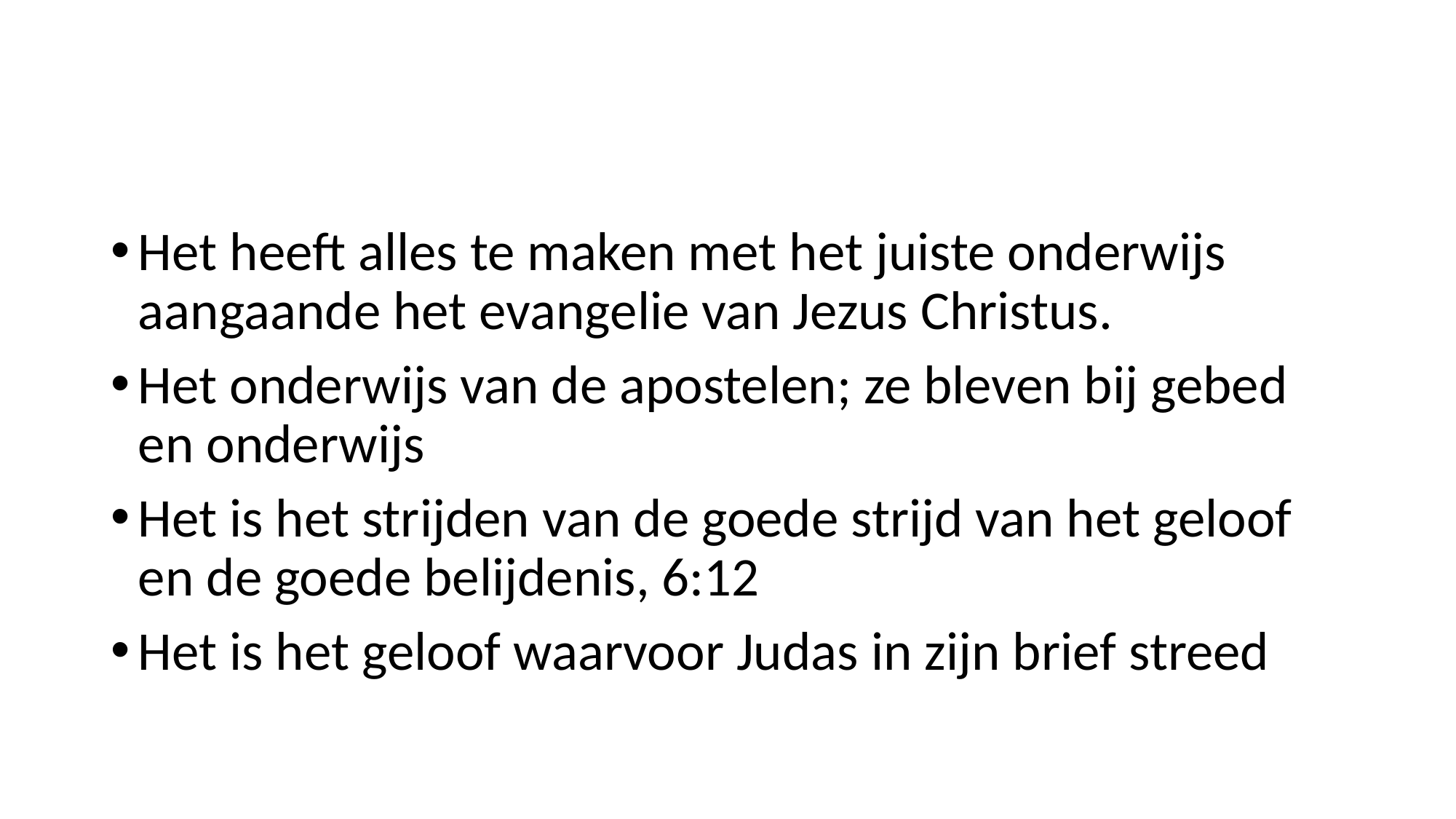

#
Het heeft alles te maken met het juiste onderwijs aangaande het evangelie van Jezus Christus.
Het onderwijs van de apostelen; ze bleven bij gebed en onderwijs
Het is het strijden van de goede strijd van het geloof en de goede belijdenis, 6:12
Het is het geloof waarvoor Judas in zijn brief streed